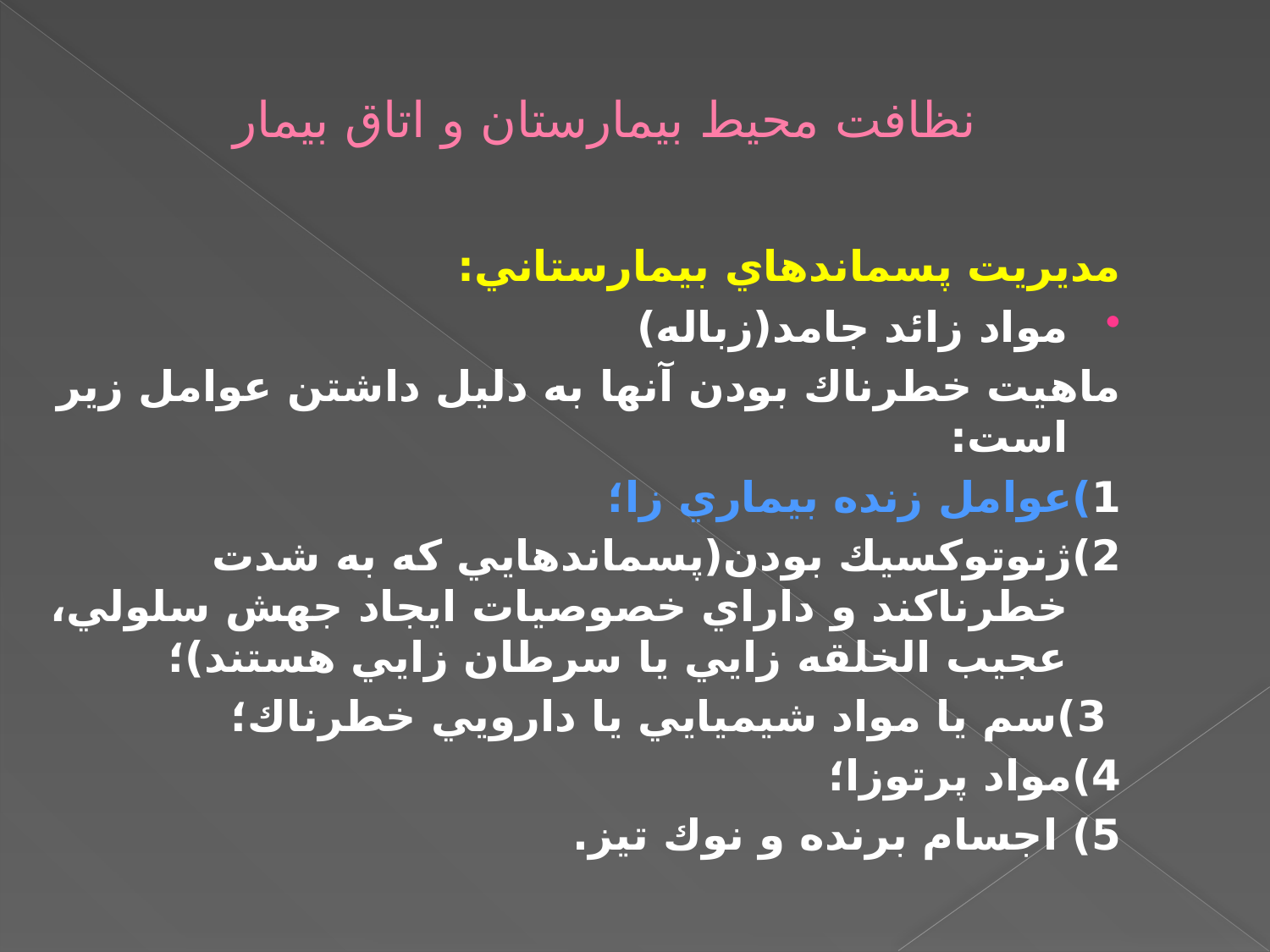

نظافت محيط بيمارستان و اتاق بيمار
	مديريت پسماندهاي بيمارستاني:
مواد زائد جامد(زباله)
	ماهيت خطرناك بودن آنها به دليل داشتن عوامل زير است:
1)عوامل زنده بيماري زا؛
2)ژنوتوكسيك بودن(پسماندهايي كه به شدت خطرناكند و داراي خصوصيات ايجاد جهش سلولي، عجيب الخلقه زايي يا سرطان زايي هستند)؛
 3)سم يا مواد شيميايي يا دارويي خطرناك؛
4)مواد پرتوزا؛
5) اجسام برنده و نوك تیز.